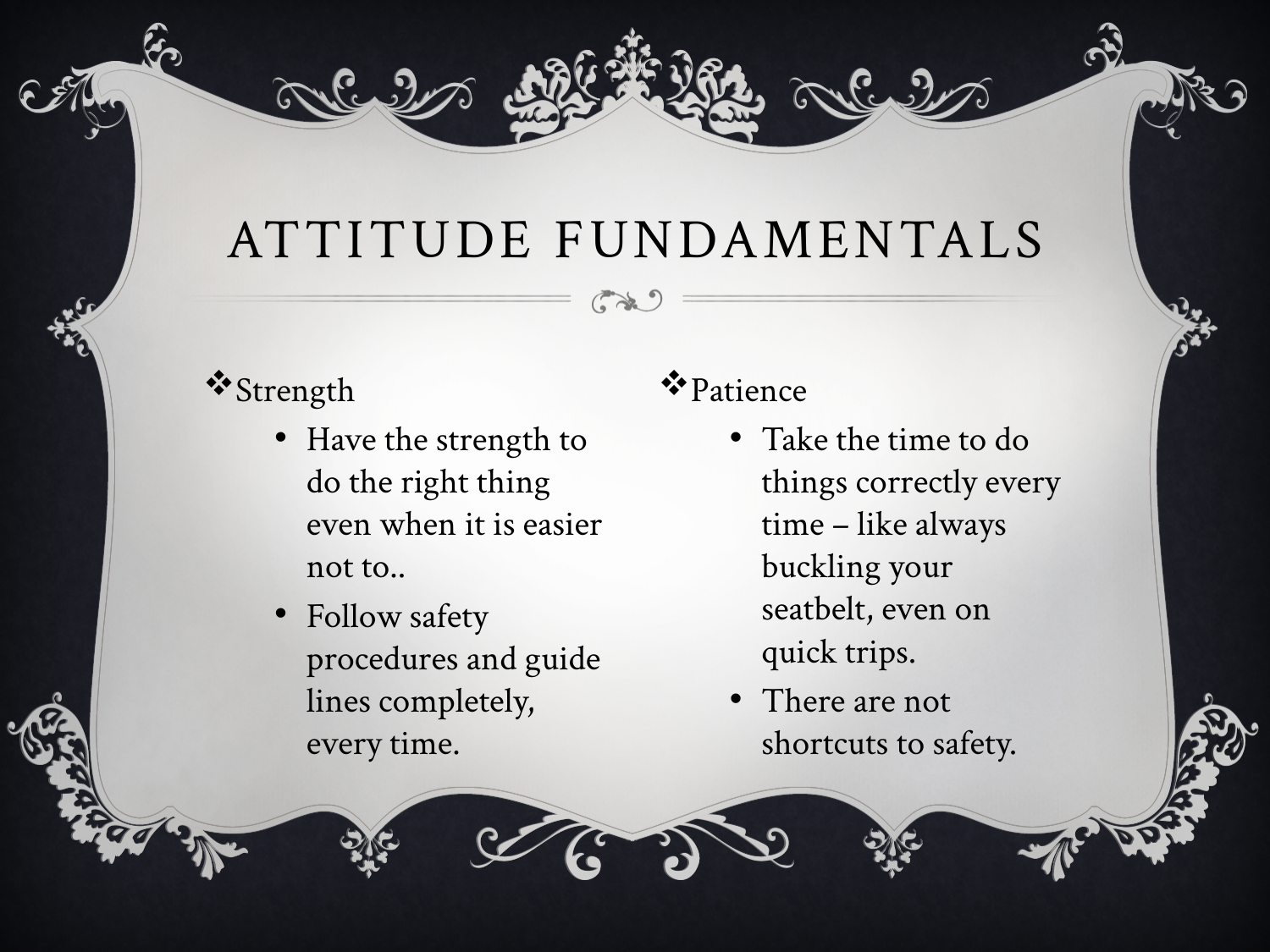

# Attitude Fundamentals
Strength
Have the strength to do the right thing even when it is easier not to..
Follow safety procedures and guide lines completely, every time.
Patience
Take the time to do things correctly every time – like always buckling your seatbelt, even on quick trips.
There are not shortcuts to safety.